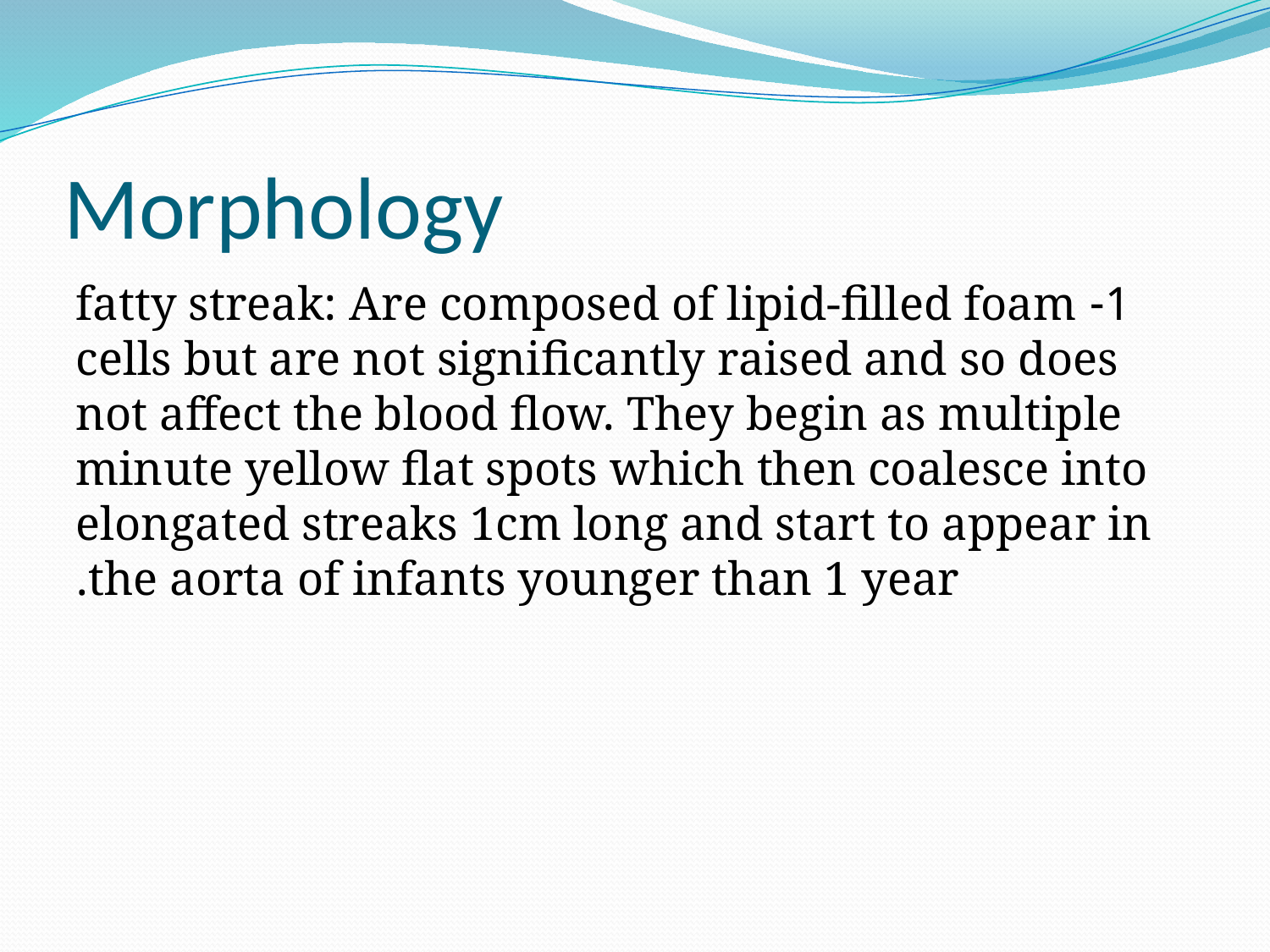

# Morphology
1- fatty streak: Are composed of lipid-filled foam cells but are not significantly raised and so does not affect the blood flow. They begin as multiple minute yellow flat spots which then coalesce into elongated streaks 1cm long and start to appear in the aorta of infants younger than 1 year.